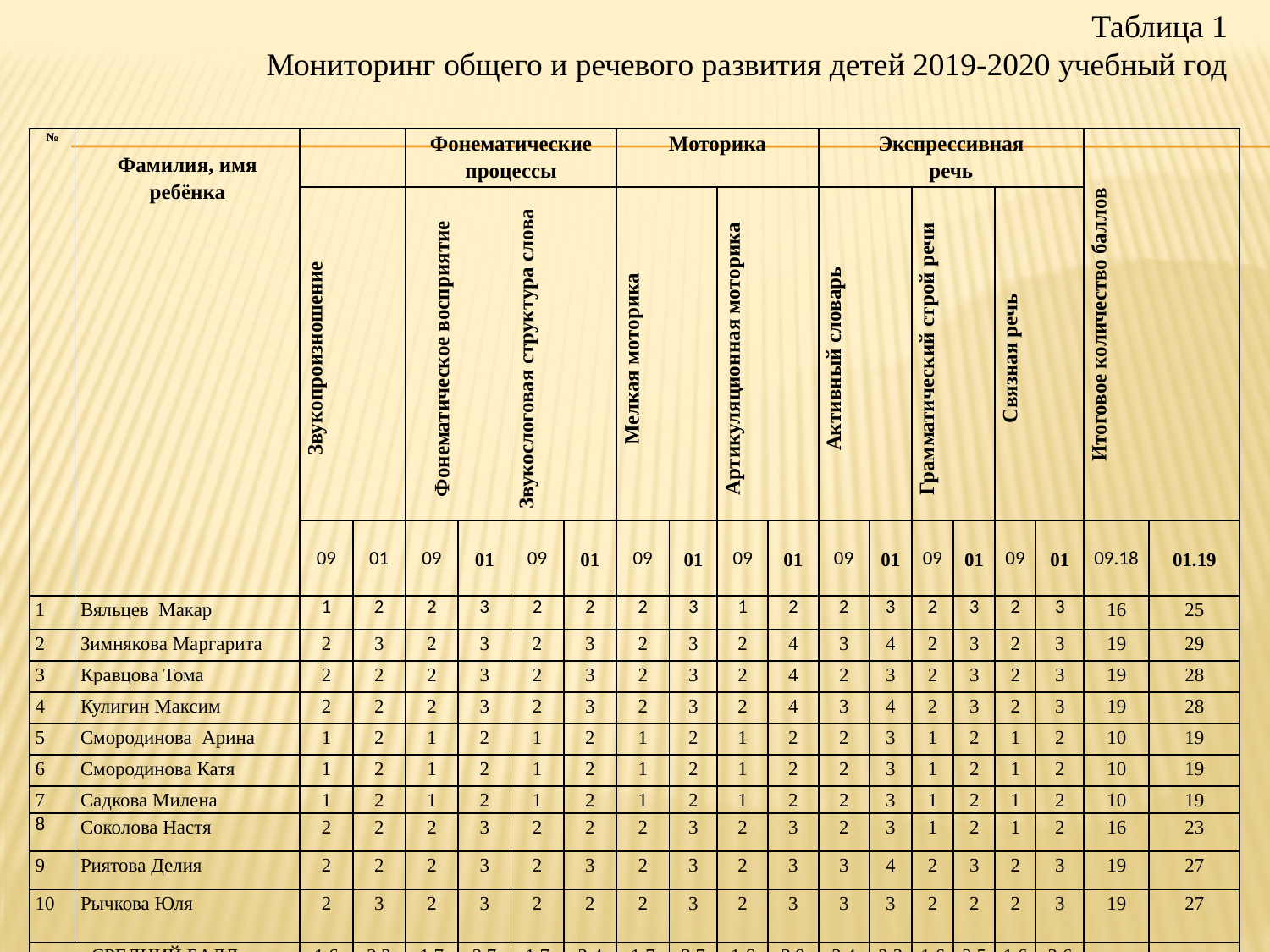

Таблица 1
Мониторинг общего и речевого развития детей 2019-2020 учебный год
| № | Фамилия, имя ребёнка |  |  | Фонематические процессы |  |  |  | Моторика |  |  |  | Экспрессивная речь |  |  |  |  |  | Итоговое количество баллов |  |
| --- | --- | --- | --- | --- | --- | --- | --- | --- | --- | --- | --- | --- | --- | --- | --- | --- | --- | --- | --- |
|  |  | Звукопроизношение |  | Фонематическое восприятие |  | Звукослоговая структура слова |  | Мелкая моторика |  | Артикуляционная моторика |  | Активный словарь |  | Грамматический строй речи |  | Связная речь |  |  |  |
|  |  | 09 | 01 | 09 | 01 | 09 | 01 | 09 | 01 | 09 | 01 | 09 | 01 | 09 | 01 | 09 | 01 | 09.18 | 01.19 |
| 1 | Вяльцев Макар | 1 | 2 | 2 | 3 | 2 | 2 | 2 | 3 | 1 | 2 | 2 | 3 | 2 | 3 | 2 | 3 | 16 | 25 |
| 2 | Зимнякова Маргарита | 2 | 3 | 2 | 3 | 2 | 3 | 2 | 3 | 2 | 4 | 3 | 4 | 2 | 3 | 2 | 3 | 19 | 29 |
| 3 | Кравцова Тома | 2 | 2 | 2 | 3 | 2 | 3 | 2 | 3 | 2 | 4 | 2 | 3 | 2 | 3 | 2 | 3 | 19 | 28 |
| 4 | Кулигин Максим | 2 | 2 | 2 | 3 | 2 | 3 | 2 | 3 | 2 | 4 | 3 | 4 | 2 | 3 | 2 | 3 | 19 | 28 |
| 5 | Смородинова Арина | 1 | 2 | 1 | 2 | 1 | 2 | 1 | 2 | 1 | 2 | 2 | 3 | 1 | 2 | 1 | 2 | 10 | 19 |
| 6 | Смородинова Катя | 1 | 2 | 1 | 2 | 1 | 2 | 1 | 2 | 1 | 2 | 2 | 3 | 1 | 2 | 1 | 2 | 10 | 19 |
| 7 | Садкова Милена | 1 | 2 | 1 | 2 | 1 | 2 | 1 | 2 | 1 | 2 | 2 | 3 | 1 | 2 | 1 | 2 | 10 | 19 |
| 8 | Соколова Настя | 2 | 2 | 2 | 3 | 2 | 2 | 2 | 3 | 2 | 3 | 2 | 3 | 1 | 2 | 1 | 2 | 16 | 23 |
| 9 | Риятова Делия | 2 | 2 | 2 | 3 | 2 | 3 | 2 | 3 | 2 | 3 | 3 | 4 | 2 | 3 | 2 | 3 | 19 | 27 |
| 10 | Рычкова Юля | 2 | 3 | 2 | 3 | 2 | 2 | 2 | 3 | 2 | 3 | 3 | 3 | 2 | 2 | 2 | 3 | 19 | 27 |
| СРЕДНИЙ БАЛЛ |  | 1.6 | 2.2 | 1.7 | 2.7 | 1.7 | 2.4 | 1.7 | 2.7 | 1.6 | 2.9 | 2.4 | 3.3 | 1.6 | 2.5 | 1.6 | 2.6 |  |  |